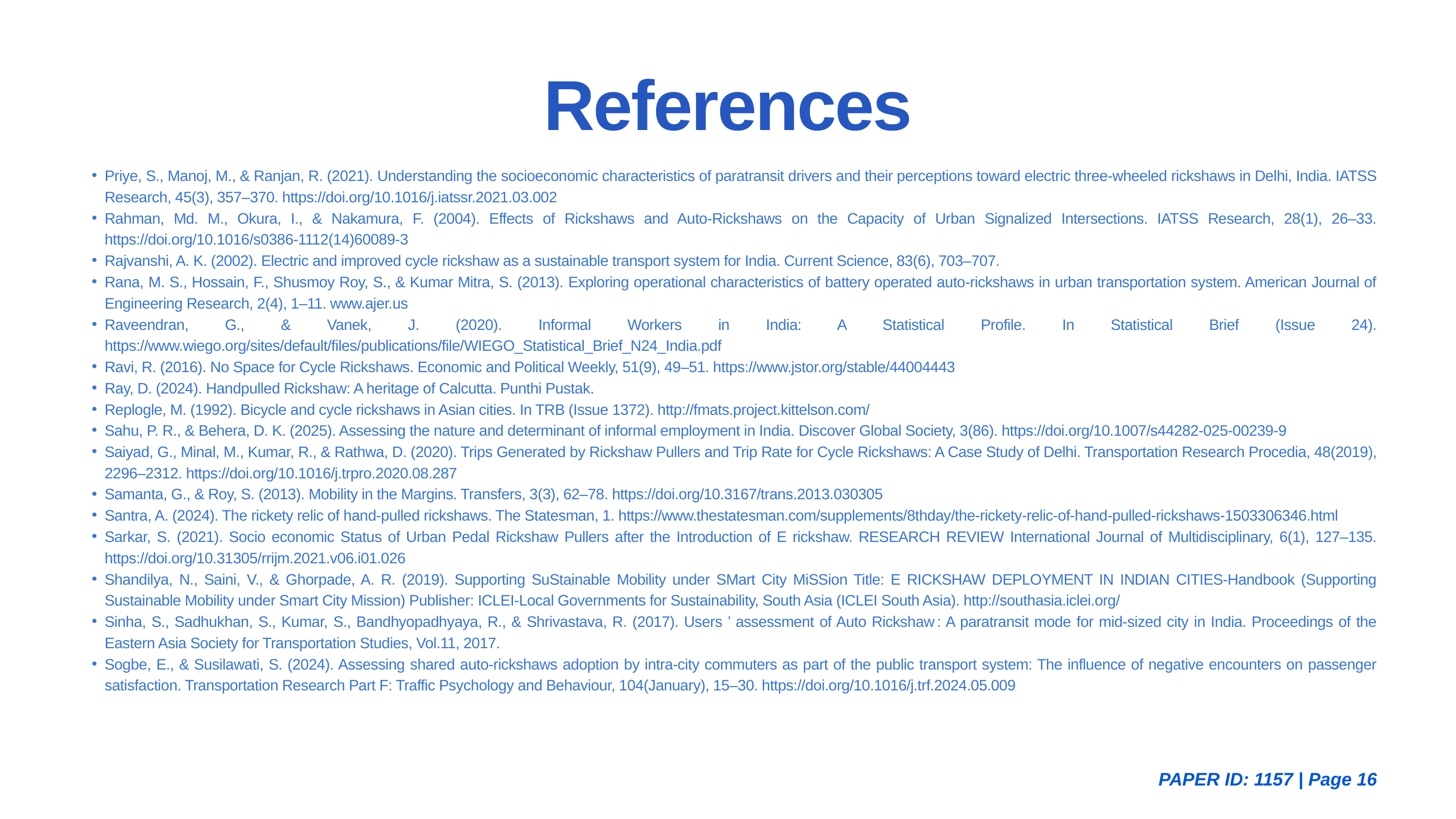

References
Priye, S., Manoj, M., & Ranjan, R. (2021). Understanding the socioeconomic characteristics of paratransit drivers and their perceptions toward electric three-wheeled rickshaws in Delhi, India. IATSS Research, 45(3), 357–370. https://doi.org/10.1016/j.iatssr.2021.03.002
Rahman, Md. M., Okura, I., & Nakamura, F. (2004). Effects of Rickshaws and Auto-Rickshaws on the Capacity of Urban Signalized Intersections. IATSS Research, 28(1), 26–33. https://doi.org/10.1016/s0386-1112(14)60089-3
Rajvanshi, A. K. (2002). Electric and improved cycle rickshaw as a sustainable transport system for India. Current Science, 83(6), 703–707.
Rana, M. S., Hossain, F., Shusmoy Roy, S., & Kumar Mitra, S. (2013). Exploring operational characteristics of battery operated auto-rickshaws in urban transportation system. American Journal of Engineering Research, 2(4), 1–11. www.ajer.us
Raveendran, G., & Vanek, J. (2020). Informal Workers in India: A Statistical Profile. In Statistical Brief (Issue 24). https://www.wiego.org/sites/default/files/publications/file/WIEGO_Statistical_Brief_N24_India.pdf
Ravi, R. (2016). No Space for Cycle Rickshaws. Economic and Political Weekly, 51(9), 49–51. https://www.jstor.org/stable/44004443
Ray, D. (2024). Handpulled Rickshaw: A heritage of Calcutta. Punthi Pustak.
Replogle, M. (1992). Bicycle and cycle rickshaws in Asian cities. In TRB (Issue 1372). http://fmats.project.kittelson.com/
Sahu, P. R., & Behera, D. K. (2025). Assessing the nature and determinant of informal employment in India. Discover Global Society, 3(86). https://doi.org/10.1007/s44282-025-00239-9
Saiyad, G., Minal, M., Kumar, R., & Rathwa, D. (2020). Trips Generated by Rickshaw Pullers and Trip Rate for Cycle Rickshaws: A Case Study of Delhi. Transportation Research Procedia, 48(2019), 2296–2312. https://doi.org/10.1016/j.trpro.2020.08.287
Samanta, G., & Roy, S. (2013). Mobility in the Margins. Transfers, 3(3), 62–78. https://doi.org/10.3167/trans.2013.030305
Santra, A. (2024). The rickety relic of hand-pulled rickshaws. The Statesman, 1. https://www.thestatesman.com/supplements/8thday/the-rickety-relic-of-hand-pulled-rickshaws-1503306346.html
Sarkar, S. (2021). Socio economic Status of Urban Pedal Rickshaw Pullers after the Introduction of E rickshaw. RESEARCH REVIEW International Journal of Multidisciplinary, 6(1), 127–135. https://doi.org/10.31305/rrijm.2021.v06.i01.026
Shandilya, N., Saini, V., & Ghorpade, A. R. (2019). Supporting SuStainable Mobility under SMart City MiSSion Title: E RICKSHAW DEPLOYMENT IN INDIAN CITIES-Handbook (Supporting Sustainable Mobility under Smart City Mission) Publisher: ICLEI-Local Governments for Sustainability, South Asia (ICLEI South Asia). http://southasia.iclei.org/
Sinha, S., Sadhukhan, S., Kumar, S., Bandhyopadhyaya, R., & Shrivastava, R. (2017). Users ’ assessment of Auto Rickshaw : A paratransit mode for mid-sized city in India. Proceedings of the Eastern Asia Society for Transportation Studies, Vol.11, 2017.
Sogbe, E., & Susilawati, S. (2024). Assessing shared auto-rickshaws adoption by intra-city commuters as part of the public transport system: The influence of negative encounters on passenger satisfaction. Transportation Research Part F: Traffic Psychology and Behaviour, 104(January), 15–30. https://doi.org/10.1016/j.trf.2024.05.009
PAPER ID: 1157 | Page 16